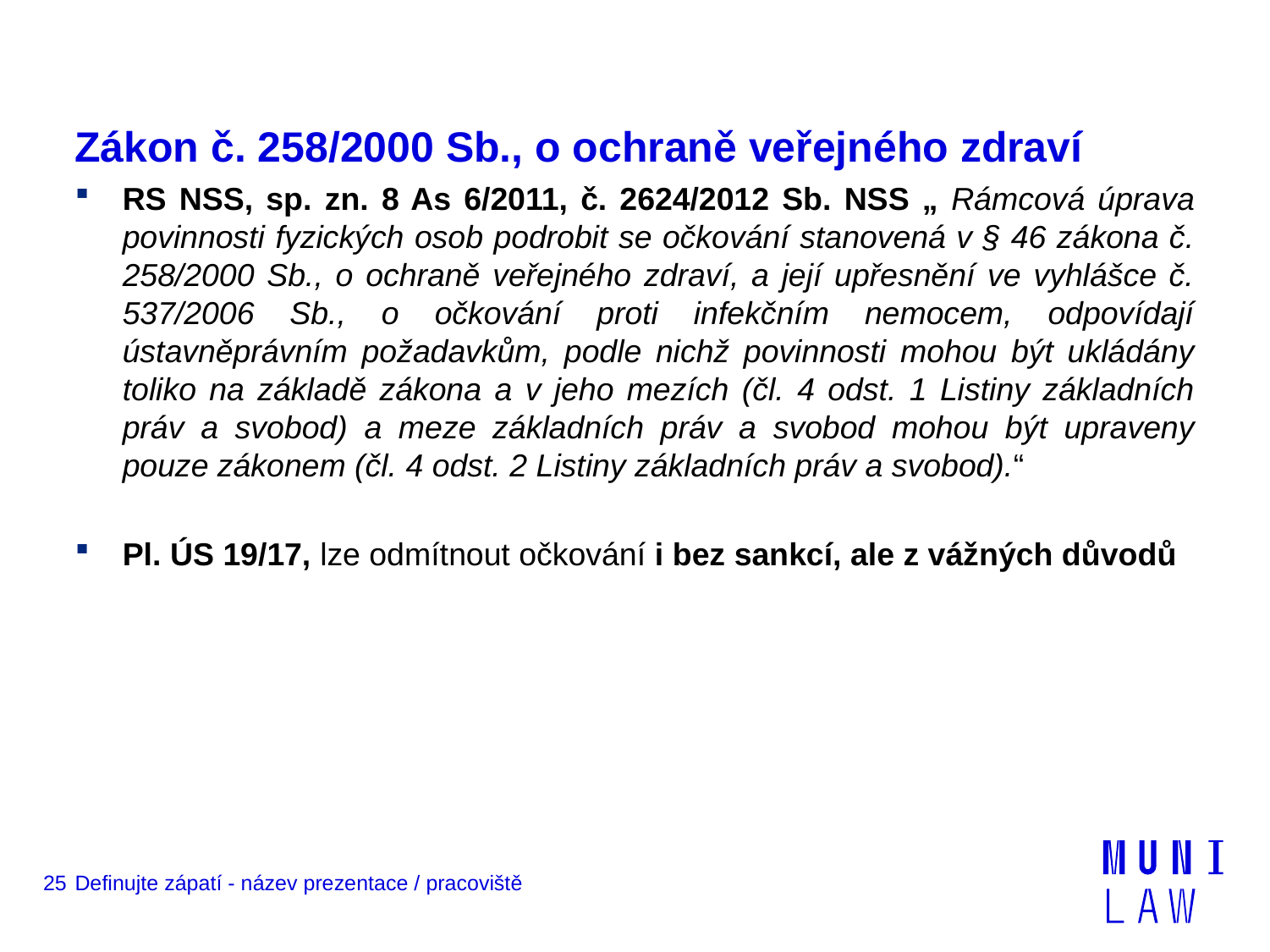

# Zákon č. 258/2000 Sb., o ochraně veřejného zdraví
RS NSS, sp. zn. 8 As 6/2011, č. 2624/2012 Sb. NSS „ Rámcová úprava povinnosti fyzických osob podrobit se očkování stanovená v § 46 zákona č. 258/2000 Sb., o ochraně veřejného zdraví, a její upřesnění ve vyhlášce č. 537/2006 Sb., o očkování proti infekčním nemocem, odpovídají ústavněprávním požadavkům, podle nichž povinnosti mohou být ukládány toliko na základě zákona a v jeho mezích (čl. 4 odst. 1 Listiny základních práv a svobod) a meze základních práv a svobod mohou být upraveny pouze zákonem (čl. 4 odst. 2 Listiny základních práv a svobod).“

Pl. ÚS 19/17, lze odmítnout očkování i bez sankcí, ale z vážných důvodů

25
Definujte zápatí - název prezentace / pracoviště